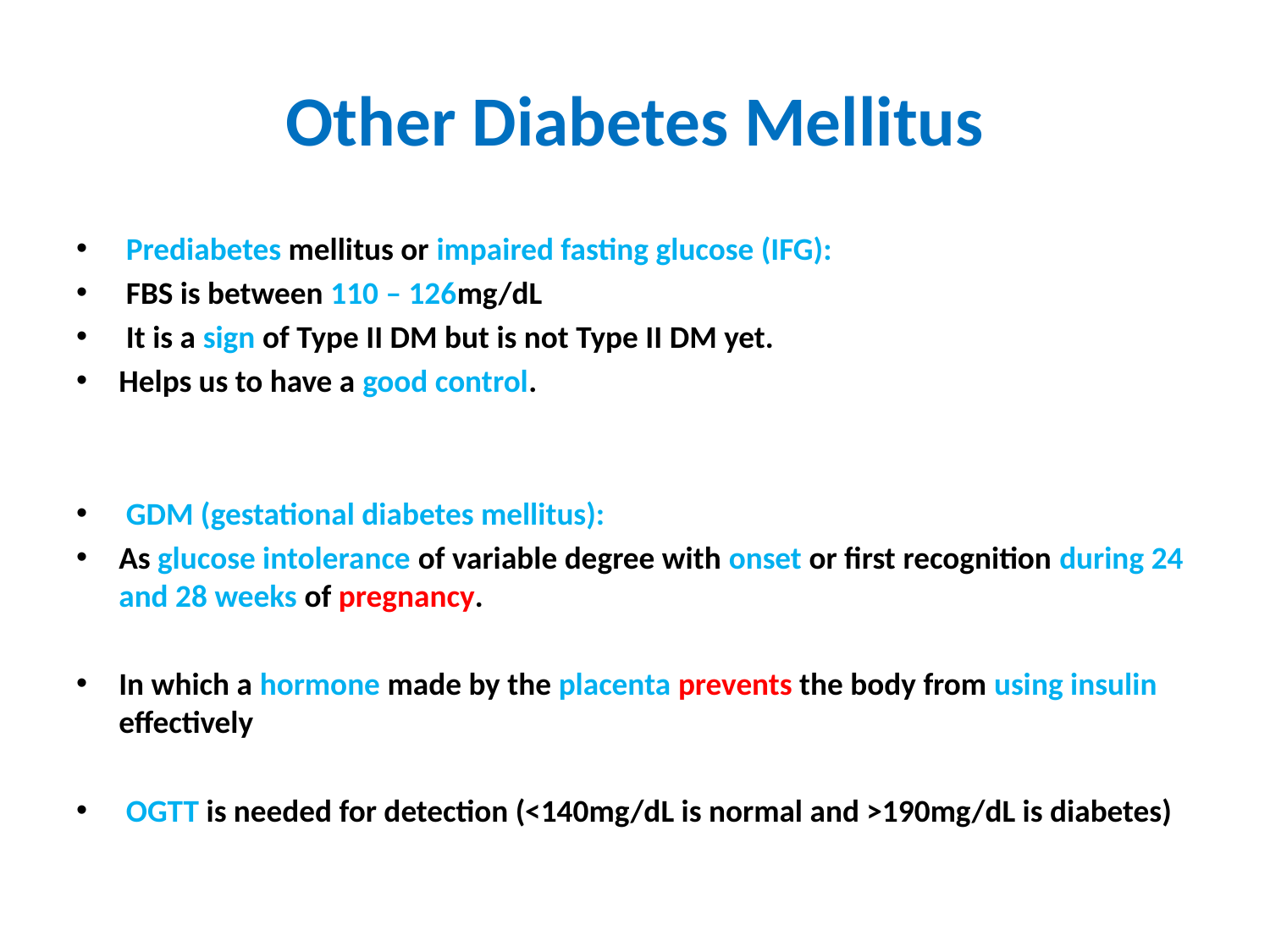

# Other Diabetes Mellitus
 Prediabetes mellitus or impaired fasting glucose (IFG):
 FBS is between 110 – 126mg/dL
 It is a sign of Type II DM but is not Type II DM yet.
Helps us to have a good control.

 GDM (gestational diabetes mellitus):
As glucose intolerance of variable degree with onset or first recognition during 24 and 28 weeks of pregnancy.

In which a hormone made by the placenta prevents the body from using insulin effectively

 OGTT is needed for detection (<140mg/dL is normal and >190mg/dL is diabetes)